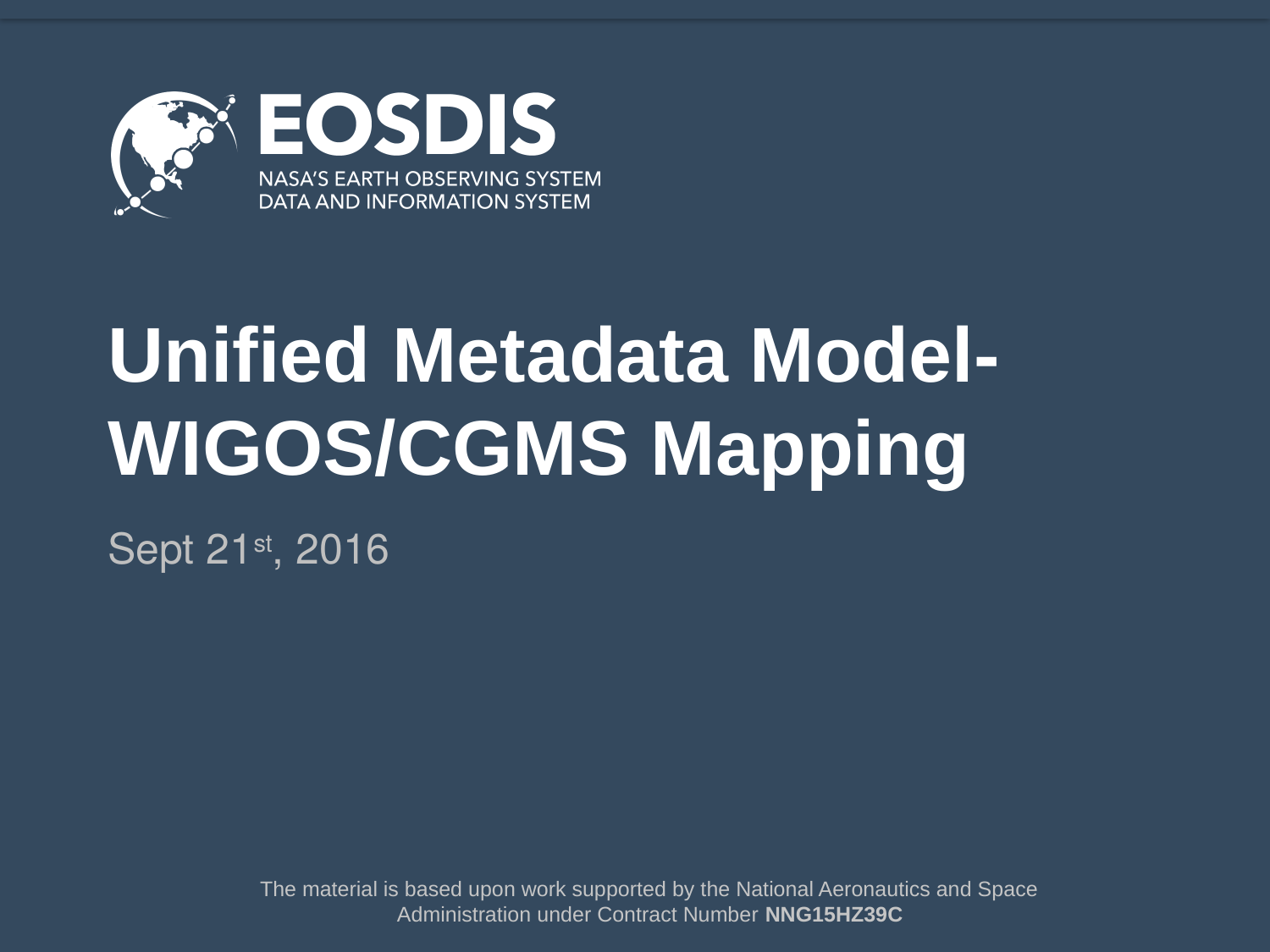

# Unified Metadata Model- WIGOS/CGMS Mapping
Sept 21st, 2016
The material is based upon work supported by the National Aeronautics and Space Administration under Contract Number NNG15HZ39C